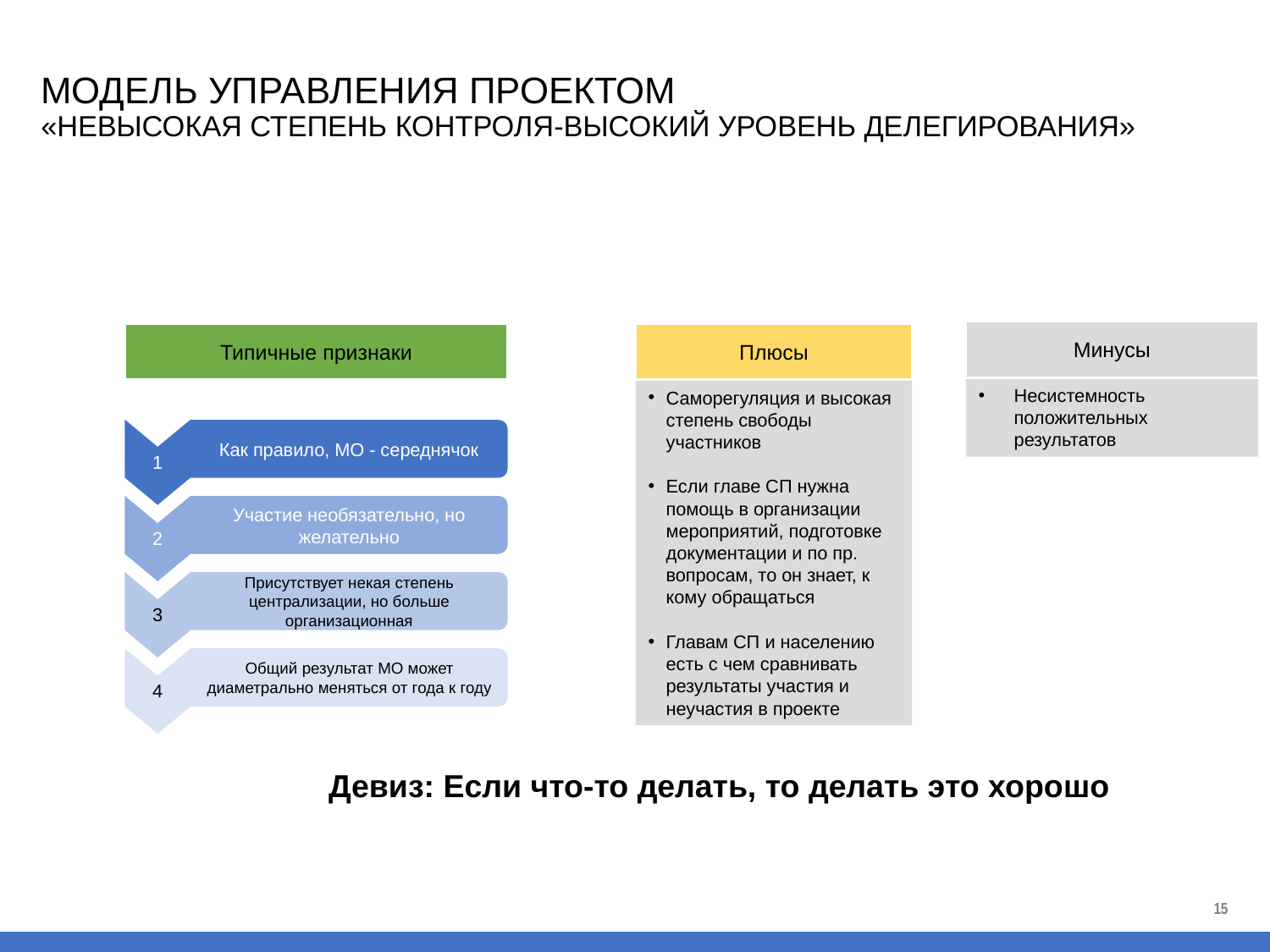

# МОДЕЛЬ УПРАВЛЕНИЯ ПРОЕКТОМ «НЕВЫСОКАЯ СТЕПЕНЬ КОНТРОЛЯ-ВЫСОКИЙ УРОВЕНЬ ДЕЛЕГИРОВАНИЯ»
Минусы
Типичные признаки
Плюсы
Несистемность положительных результатов
Саморегуляция и высокая степень свободы участников

Если главе СП нужна помощь в организации мероприятий, подготовке документации и по пр. вопросам, то он знает, к кому обращаться

Главам СП и населению есть с чем сравнивать результаты участия и неучастия в проекте

1
Как правило, МО - середнячок
2
Участие необязательно, но желательно
3
Присутствует некая степень централизации, но больше организационная
4
Общий результат МО может диаметрально меняться от года к году
Девиз: Если что-то делать, то делать это хорошо
15